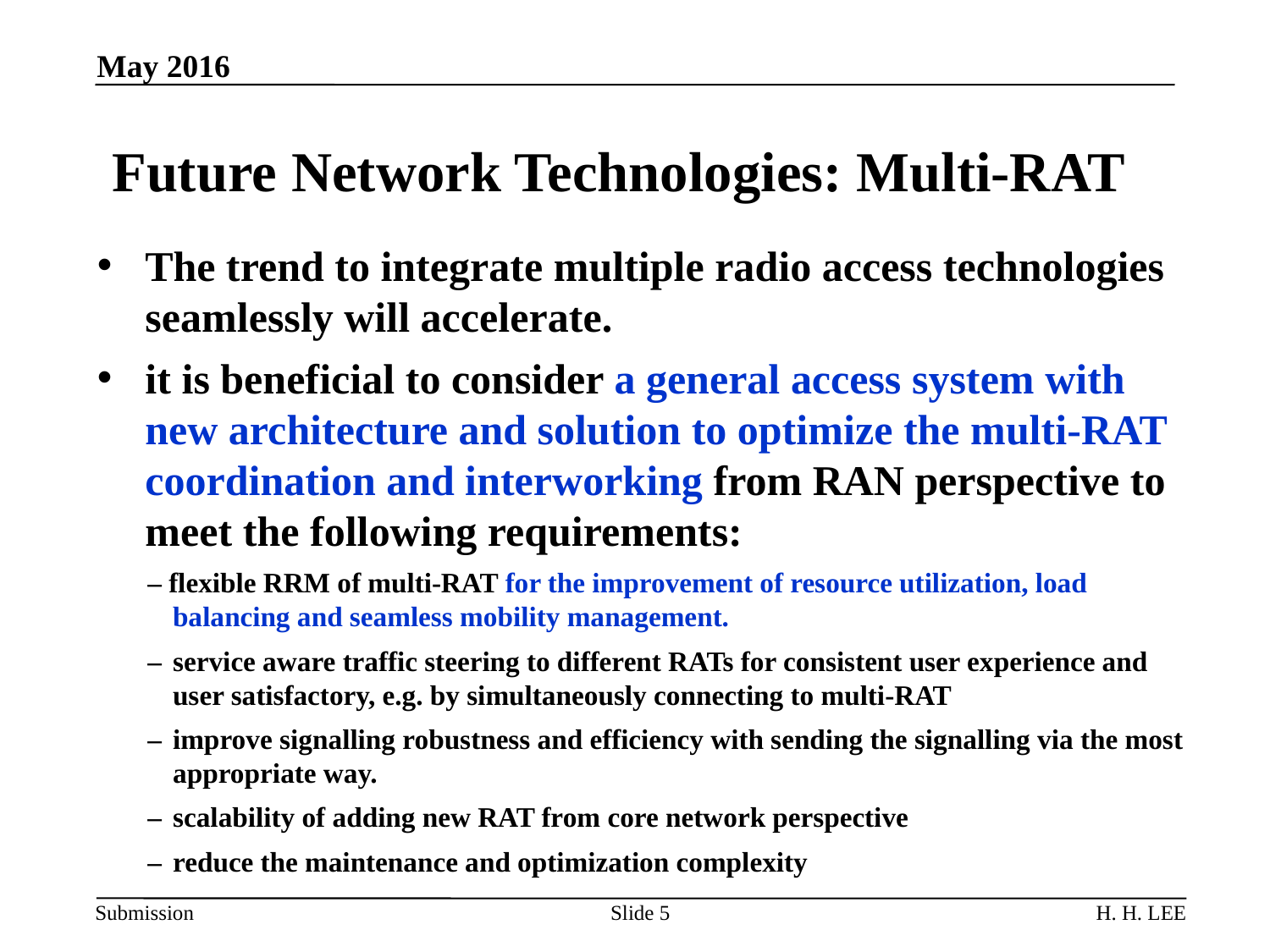

May 2016
# Future Network Technologies: Multi-RAT
The trend to integrate multiple radio access technologies seamlessly will accelerate.
it is beneficial to consider a general access system with new architecture and solution to optimize the multi-RAT coordination and interworking from RAN perspective to meet the following requirements:
– flexible RRM of multi-RAT for the improvement of resource utilization, load balancing and seamless mobility management.
–	service aware traffic steering to different RATs for consistent user experience and user satisfactory, e.g. by simultaneously connecting to multi-RAT
–	improve signalling robustness and efficiency with sending the signalling via the most appropriate way.
–	scalability of adding new RAT from core network perspective
–	reduce the maintenance and optimization complexity

Slide 5
H. H. LEE